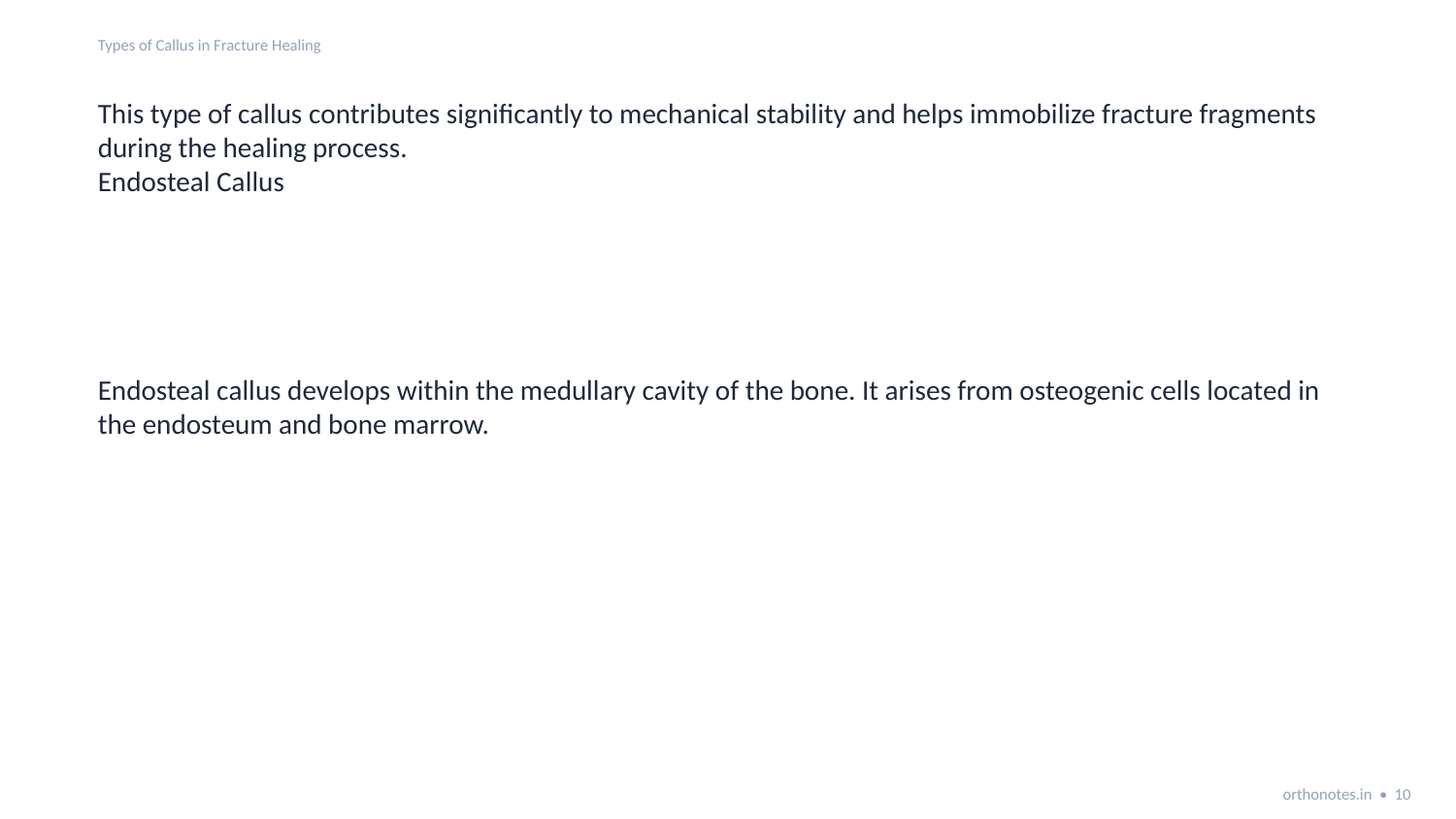

Types of Callus in Fracture Healing
This type of callus contributes significantly to mechanical stability and helps immobilize fracture fragments during the healing process.
Endosteal Callus
Endosteal callus develops within the medullary cavity of the bone. It arises from osteogenic cells located in the endosteum and bone marrow.
orthonotes.in  •  10